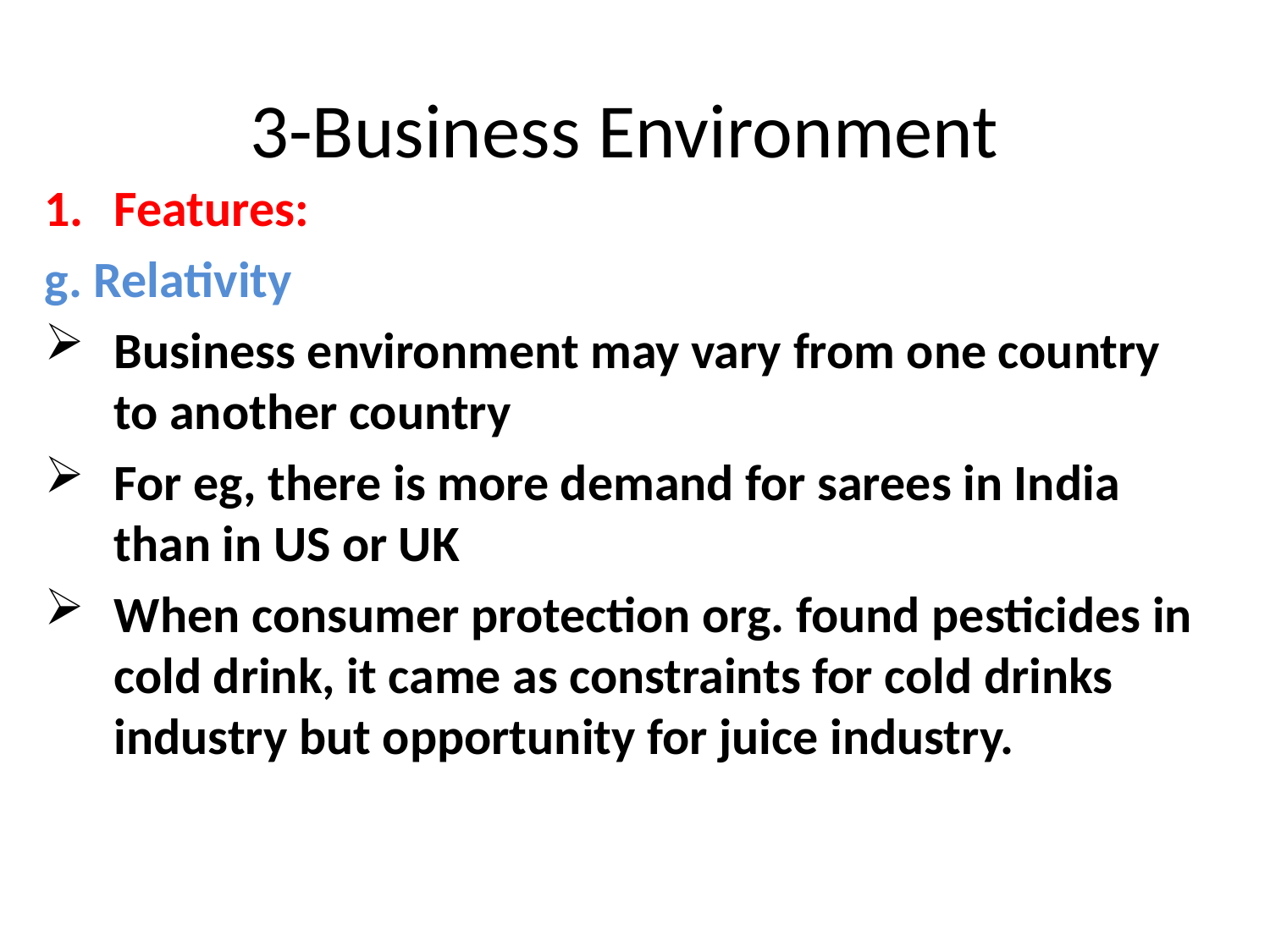

# 3-Business Environment
Features:
g. Relativity
Business environment may vary from one country to another country
For eg, there is more demand for sarees in India than in US or UK
When consumer protection org. found pesticides in cold drink, it came as constraints for cold drinks industry but opportunity for juice industry.